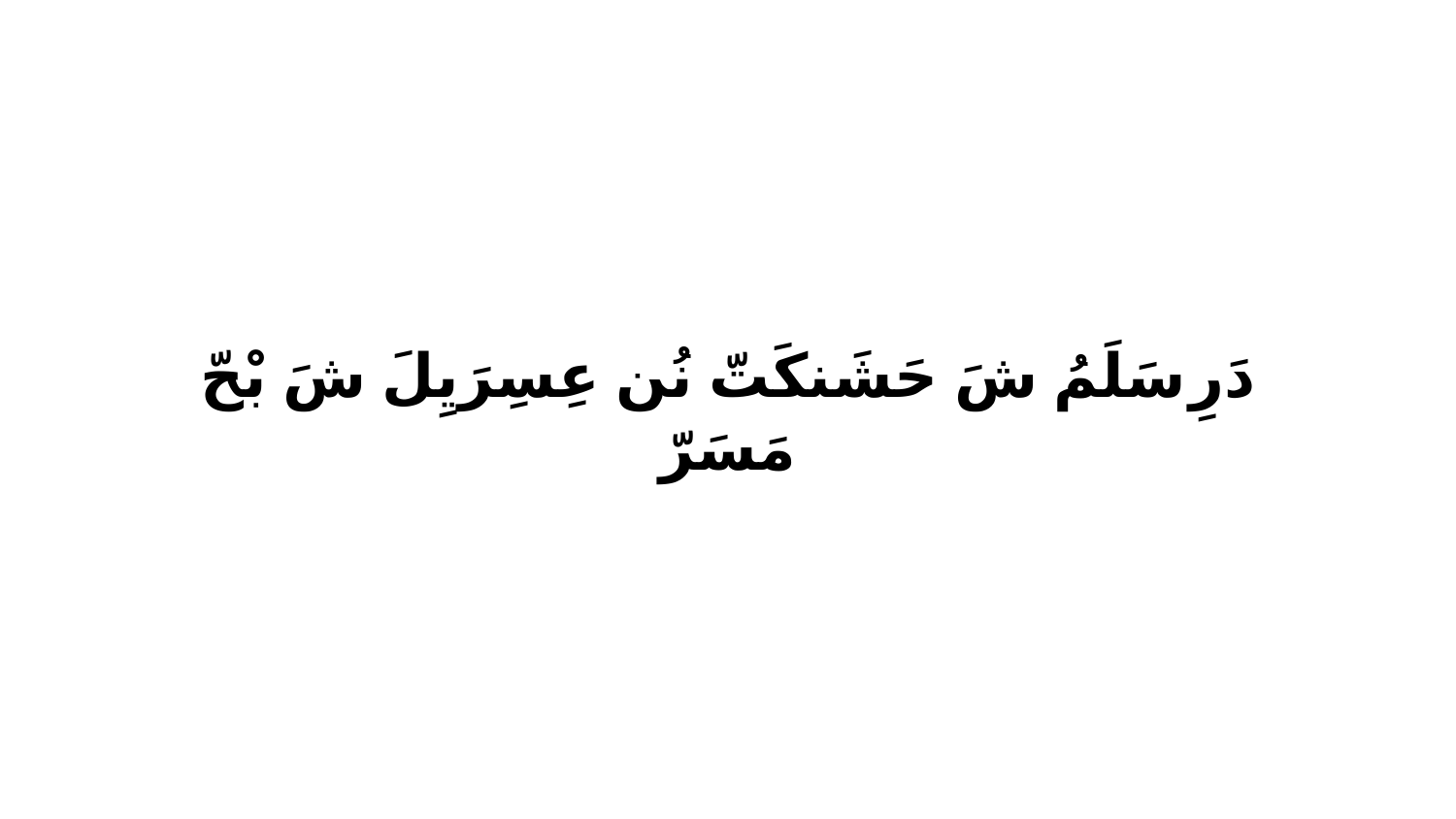

دَرِ سَلَمُ شَ حَشَنكَتّ نُن عِسِرَيِلَ شَ بْحّ مَسَرّ